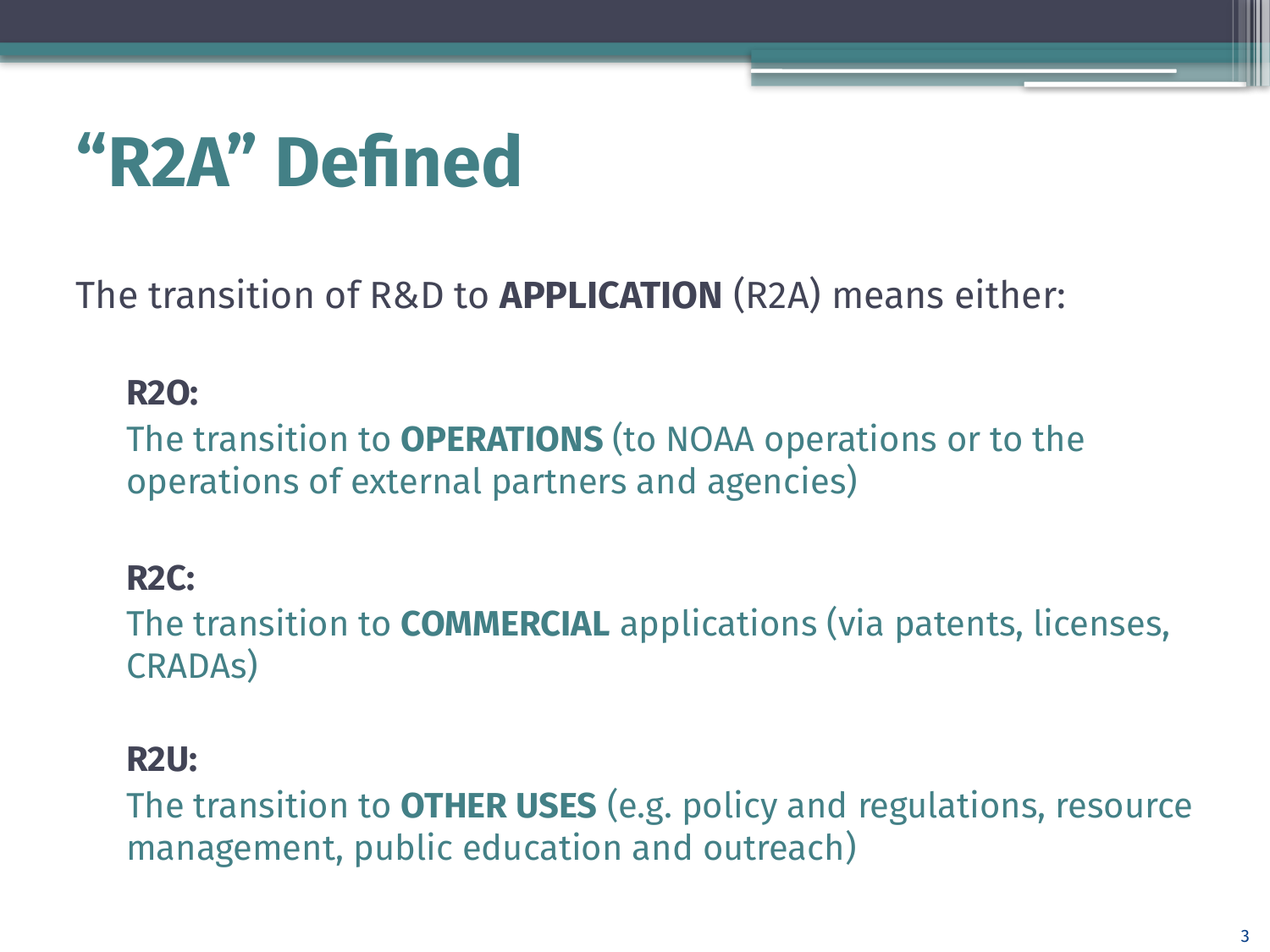

# “R2A” Defined
The transition of R&D to APPLICATION (R2A) means either:

R2O:
The transition to OPERATIONS (to NOAA operations or to the operations of external partners and agencies)

R2C:
The transition to COMMERCIAL applications (via patents, licenses, CRADAs)

R2U:
The transition to OTHER USES (e.g. policy and regulations, resource management, public education and outreach)

3